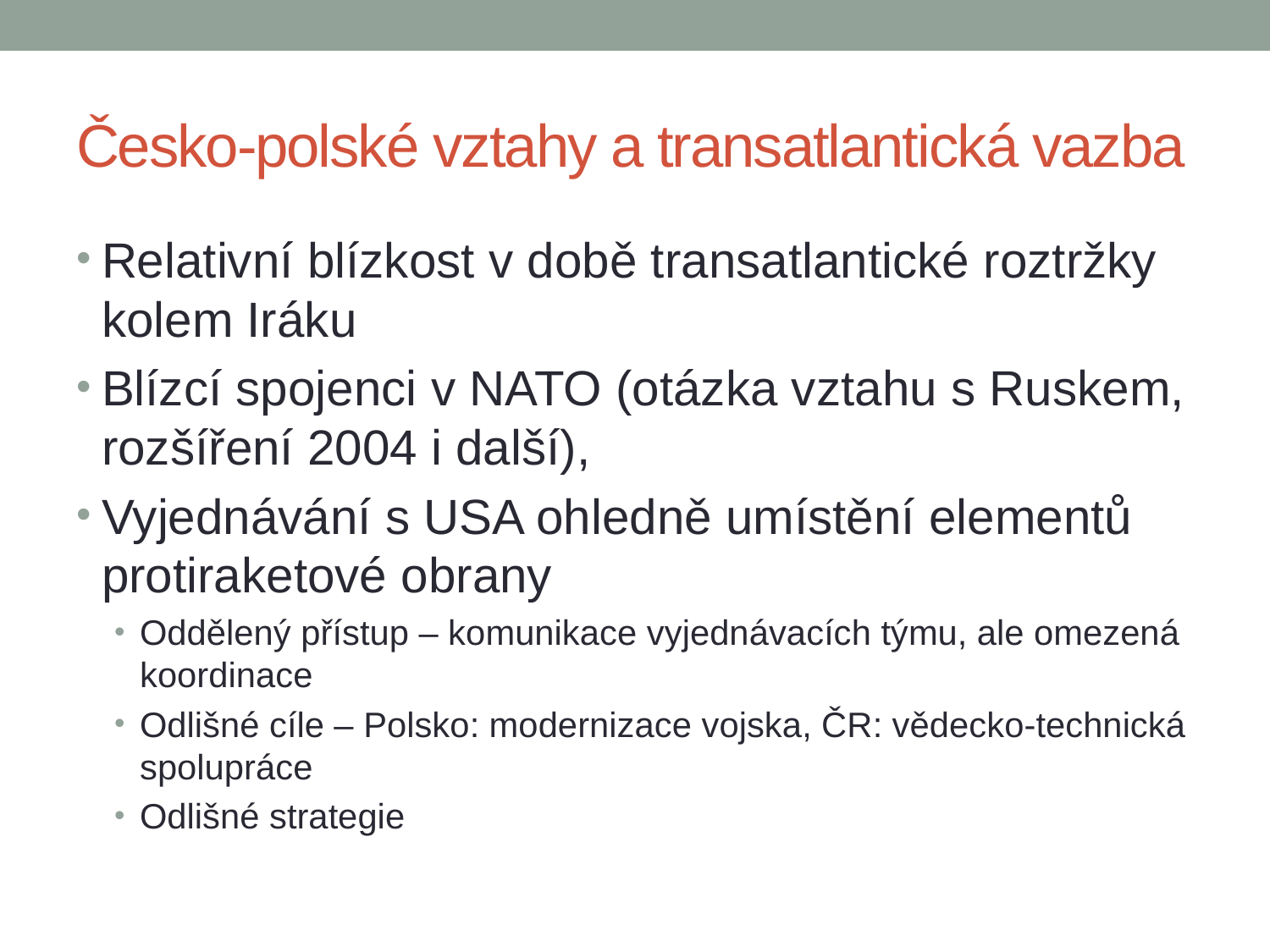

# Česko-polské vztahy a transatlantická vazba
Relativní blízkost v době transatlantické roztržky kolem Iráku
Blízcí spojenci v NATO (otázka vztahu s Ruskem, rozšíření 2004 i další),
Vyjednávání s USA ohledně umístění elementů protiraketové obrany
Oddělený přístup – komunikace vyjednávacích týmu, ale omezená koordinace
Odlišné cíle – Polsko: modernizace vojska, ČR: vědecko-technická spolupráce
Odlišné strategie